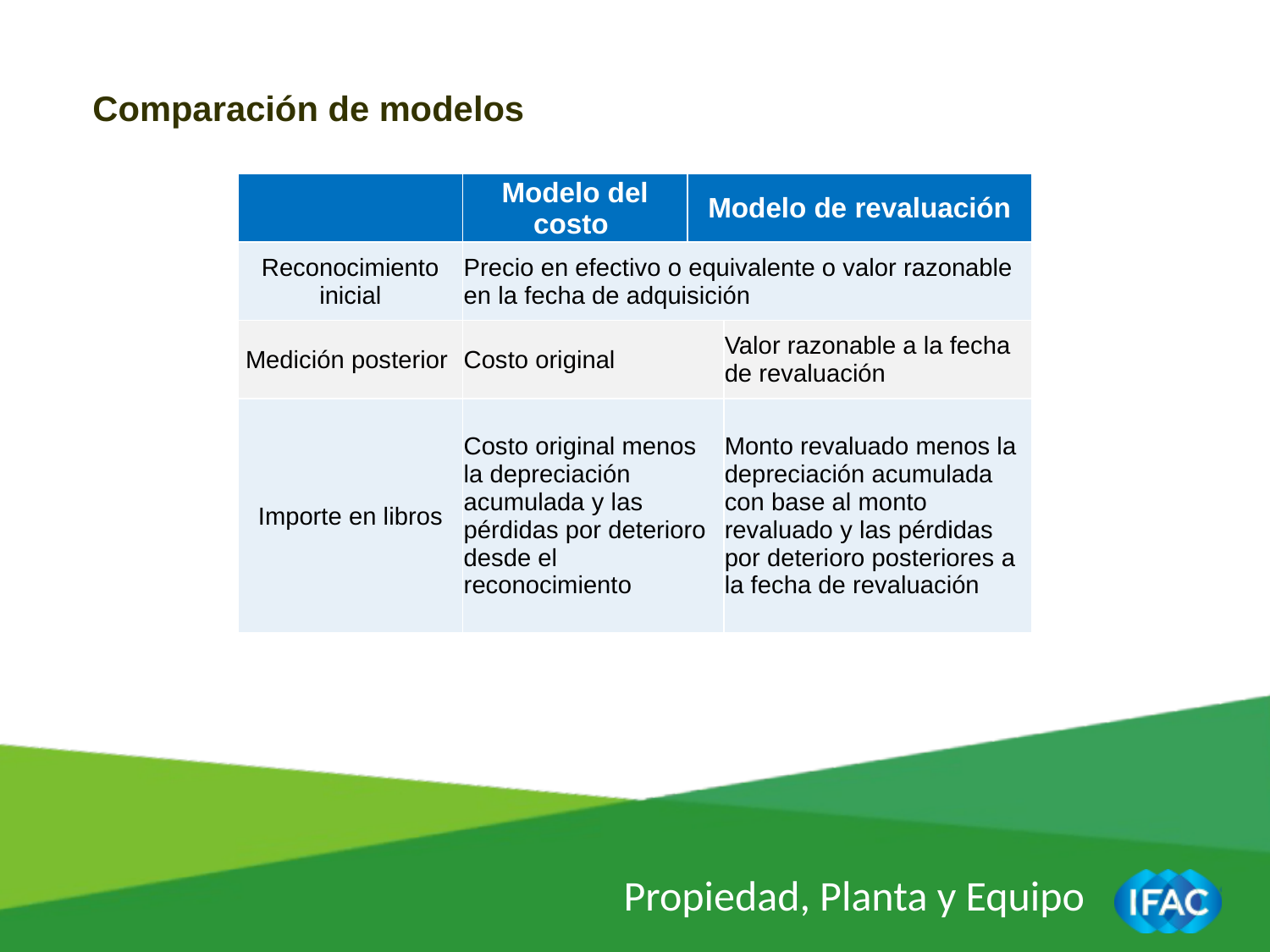

Comparación de modelos

|  | Modelo del costo | Modelo de revaluación |  |
| --- | --- | --- | --- |
| Reconocimiento inicial | Precio en efectivo o equivalente o valor razonable en la fecha de adquisición |  |  |
| Medición posterior | Costo original | Valor razonable a la fecha de revaluación | Valor razonable a la fecha de revaluación |
| Importe en libros | Costo original menos la depreciación acumulada y las pérdidas por deterioro desde el reconocimiento | Monto revaluado menos depreciación acumulada con base en monto revaluado y pérdidas por deterioro posteriores a la fecha de revaluación | Monto revaluado menos la depreciación acumulada con base al monto revaluado y las pérdidas por deterioro posteriores a la fecha de revaluación |
Propiedad, Planta y Equipo